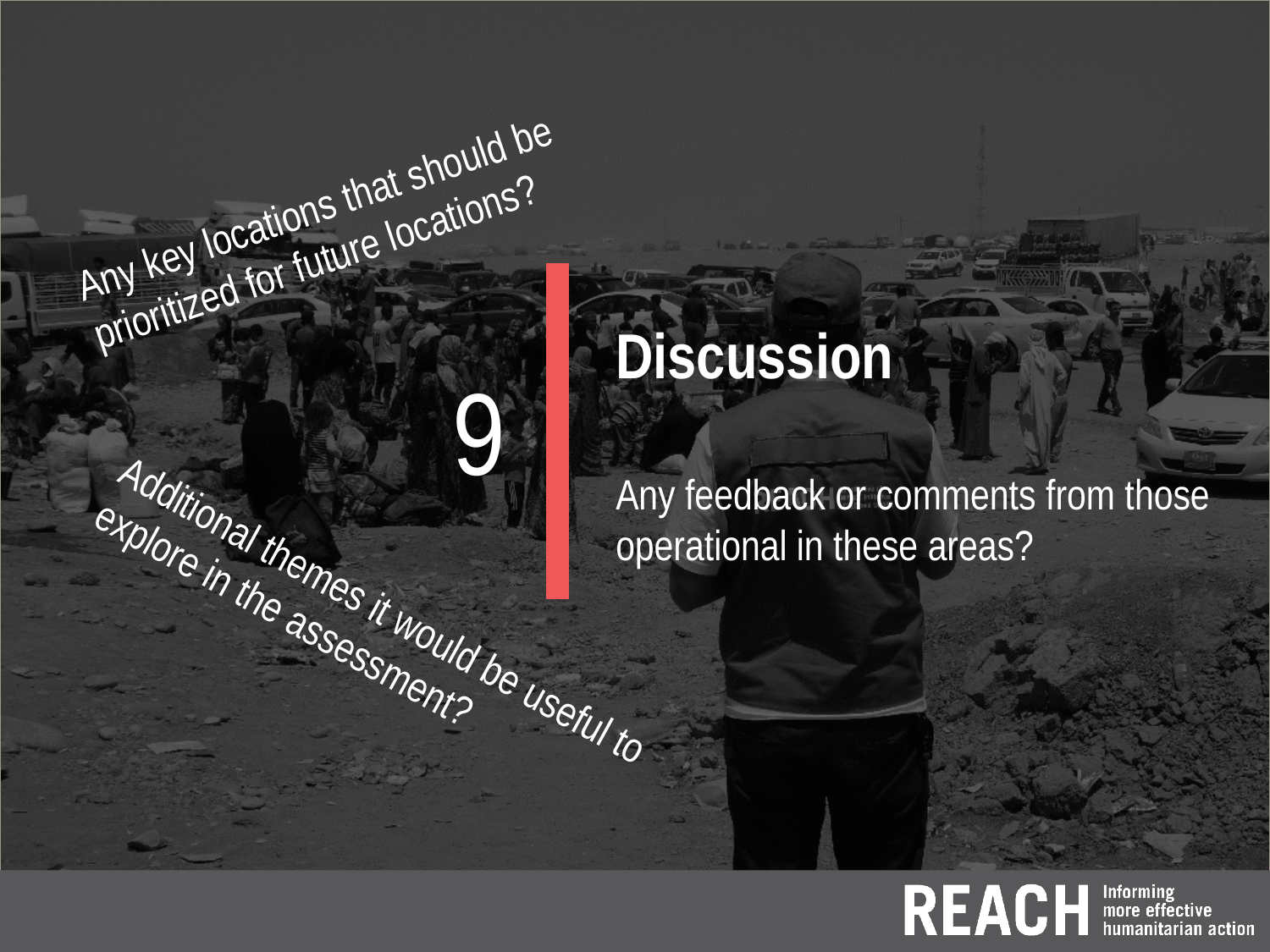

Any key locations that should be prioritized for future locations?
Discussion

Any feedback or comments from those operational in these areas?
9
Additional themes it would be useful to explore in the assessment?